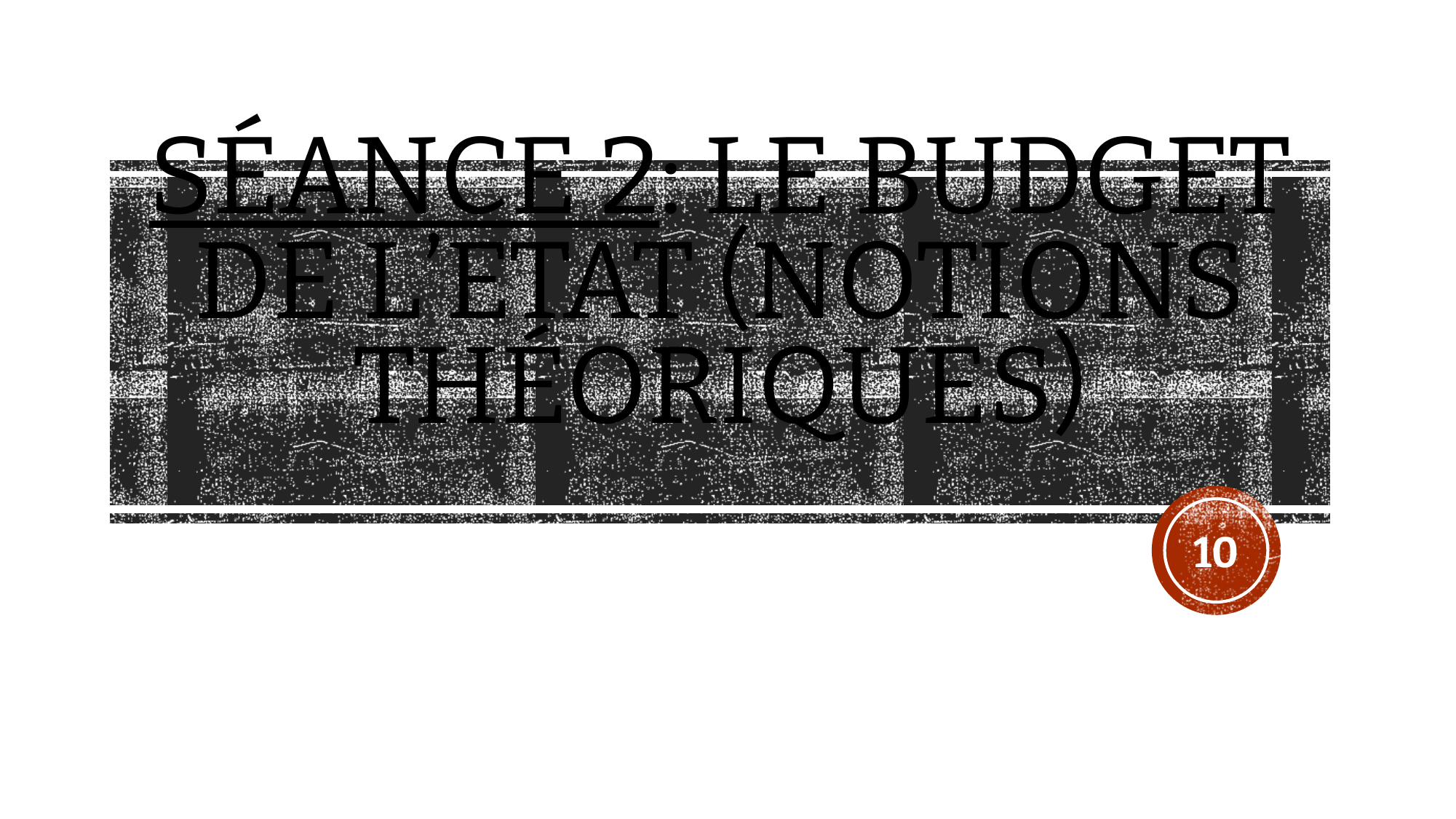

# Séance 2: Le Budget de l’Etat (Notions théoriques)
10